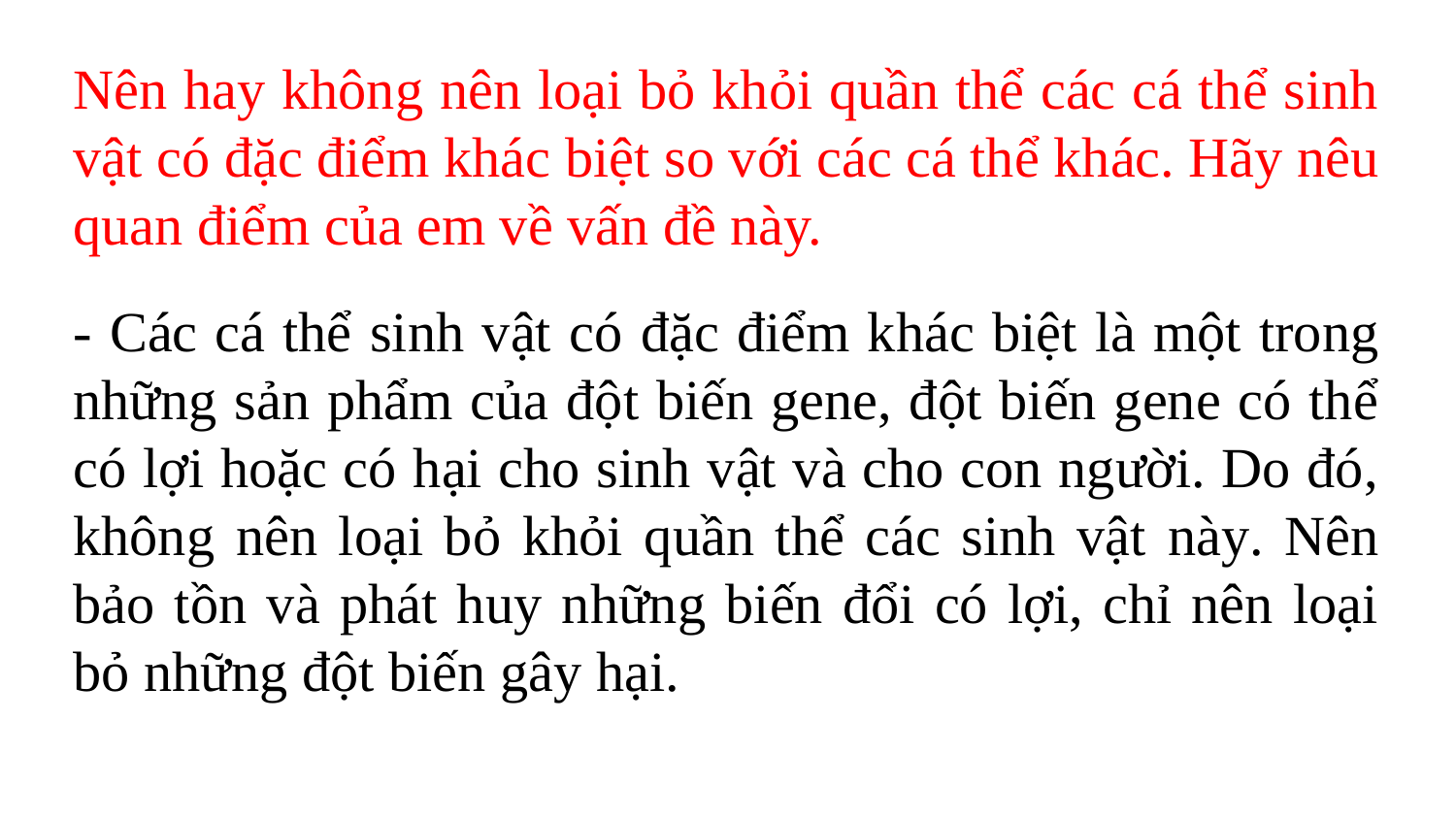

Nên hay không nên loại bỏ khỏi quần thể các cá thể sinh vật có đặc điểm khác biệt so với các cá thể khác. Hãy nêu quan điểm của em về vấn đề này.
- Các cá thể sinh vật có đặc điểm khác biệt là một trong những sản phẩm của đột biến gene, đột biến gene có thể có lợi hoặc có hại cho sinh vật và cho con người. Do đó, không nên loại bỏ khỏi quần thể các sinh vật này. Nên bảo tồn và phát huy những biến đổi có lợi, chỉ nên loại bỏ những đột biến gây hại.